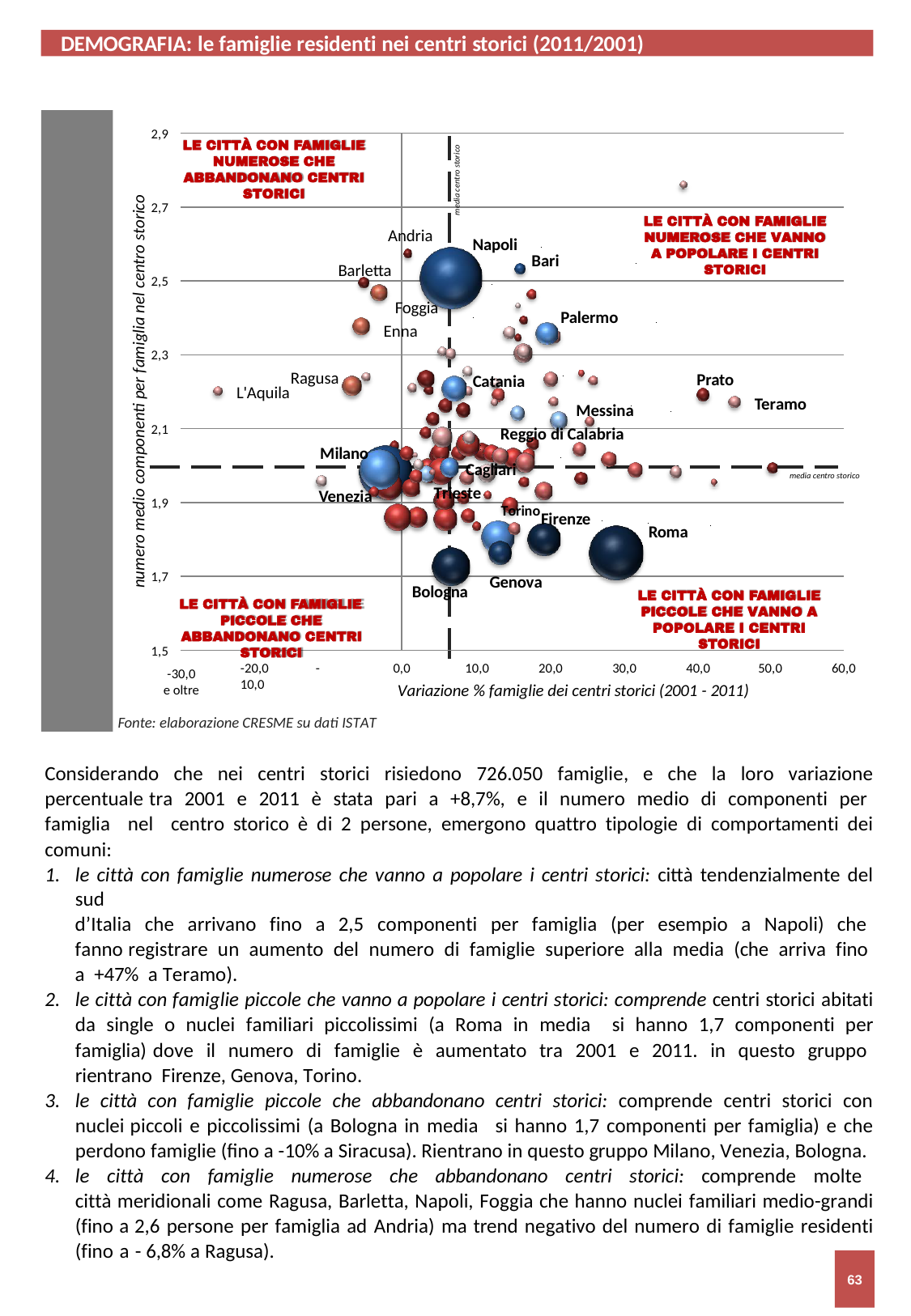

DEMOGRAFIA: le famiglie residenti nei centri storici (2011/2001)

2,9

Numero di famiglie residenti nel centro storico, variazione % delle famiglie nei centri storici, numero medio di componenti per famiglia nel centro storico
numero medio componenti per famiglia nel centro storico

LE CITTÀ CON FAMIGLIE NUMEROSE CHE ABBANDONANO CENTRI STORICI
media centro storico

2,7

LE CITTÀ CON FAMIGLIE NUMEROSE CHE VANNO A POPOLARE I CENTRI STORICI

Andria
Napoli

Bari

Barletta

2,5

Foggia Enna

Palermo

2,3

Ragusa

Prato

Catania

L'Aquila

Teramo

Messina Reggio di Calabria

2,1

Milano

Cagliari

media centro storico

Trieste

Venezia

1,9

TorinoFirenze

Roma

1,7
Genova

Bologna

LE CITTÀ CON FAMIGLIE PICCOLE CHE VANNO A POPOLARE I CENTRI STORICI

LE CITTÀ CON FAMIGLIE

PICCOLE CHE ABBANDONANO CENTRI

1,5
STORICI

-30,0

-20,0	-10,0
0,0	10,0	20,0	30,0	40,0
Variazione % famiglie dei centri storici (2001 - 2011)
50,0
60,0
-30,0
e oltre
Fonte: elaborazione CRESME su dati ISTAT

Considerando che nei centri storici risiedono 726.050 famiglie, e che la loro variazione percentuale tra  2001  e  2011  è  stata  pari  a  +8,7%,  e  il  numero  medio  di  componenti  per  famiglia  nel  centro storico è di 2 persone, emergono quattro tipologie di comportamenti dei comuni:
le città con famiglie numerose che vanno a popolare i centri storici: città tendenzialmente del sud
d’Italia  che  arrivano  fino  a  2,5  componenti  per  famiglia  (per  esempio  a  Napoli)  che  fanno registrare  un  aumento  del  numero  di  famiglie  superiore  alla  media  (che  arriva  fino  a  +47%  a Teramo).
le città con famiglie piccole che vanno a popolare i centri storici: comprende centri storici abitati da single o nuclei familiari piccolissimi (a Roma in media  si hanno 1,7 componenti per famiglia) dove  il  numero  di  famiglie  è  aumentato  tra  2001  e  2011.  in  questo  gruppo  rientrano  Firenze, Genova, Torino.
le città con famiglie piccole che abbandonano centri storici: comprende centri storici con nuclei piccoli e piccolissimi (a Bologna in media   si hanno 1,7 componenti per famiglia) e che perdono famiglie (fino a -10% a Siracusa). Rientrano in questo gruppo Milano, Venezia, Bologna.
le   città   con   famiglie   numerose   che   abbandonano   centri   storici:   comprende   molte   città meridionali come Ragusa, Barletta, Napoli, Foggia che hanno nuclei familiari medio-grandi (fino a 2,6 persone per famiglia ad Andria) ma trend negativo del numero di famiglie residenti (fino a - 6,8% a Ragusa).

63